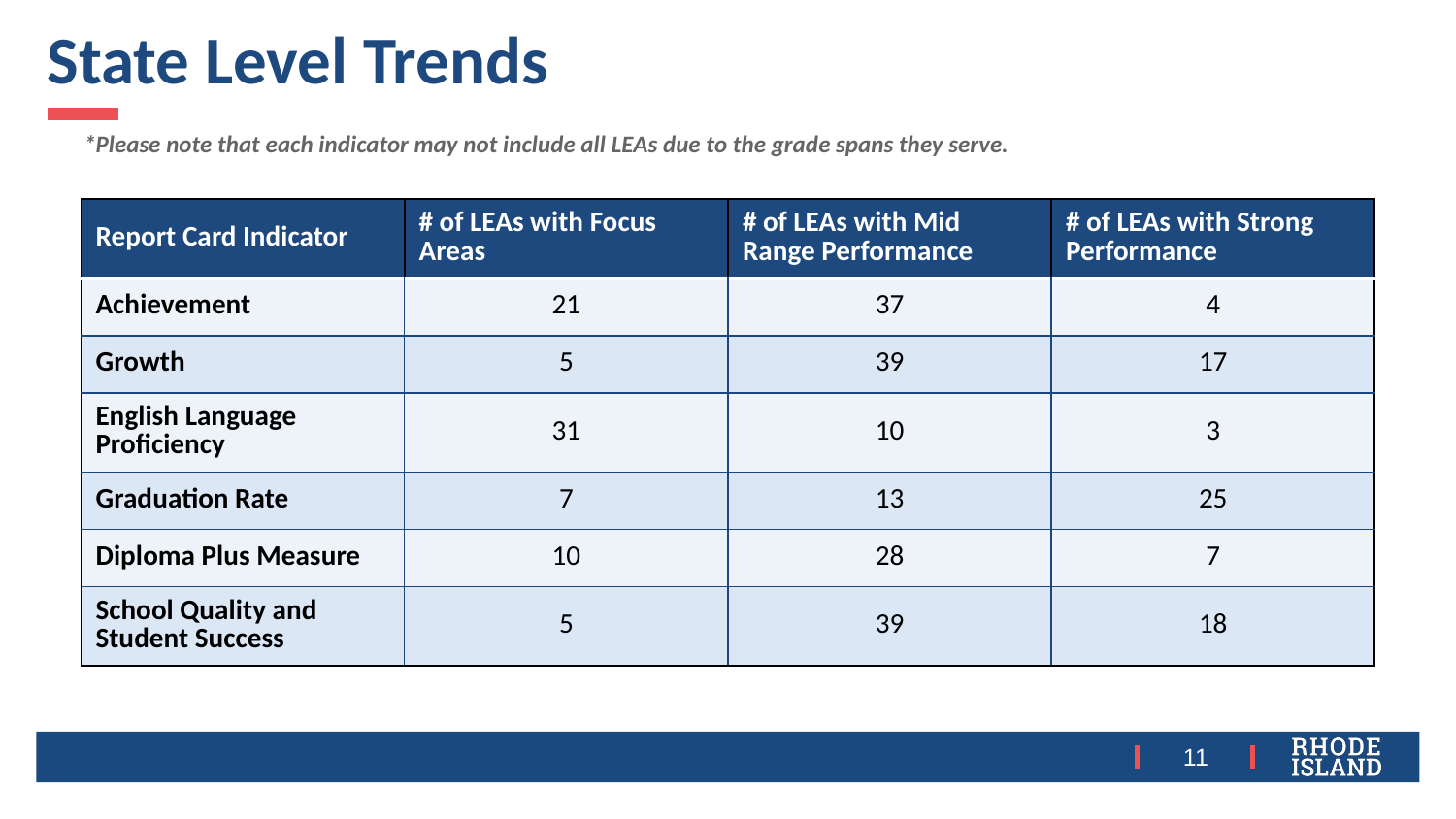

# State Level Trends
*Please note that each indicator may not include all LEAs due to the grade spans they serve.
| Report Card Indicator | # of LEAs with Focus Areas | # of LEAs with Mid Range Performance | # of LEAs with Strong Performance |
| --- | --- | --- | --- |
| Achievement | 21 | 37 | 4 |
| Growth | 5 | 39 | 17 |
| English Language Proficiency | 31 | 10 | 3 |
| Graduation Rate | 7 | 13 | 25 |
| Diploma Plus Measure | 10 | 28 | 7 |
| School Quality and Student Success | 5 | 39 | 18 |
11